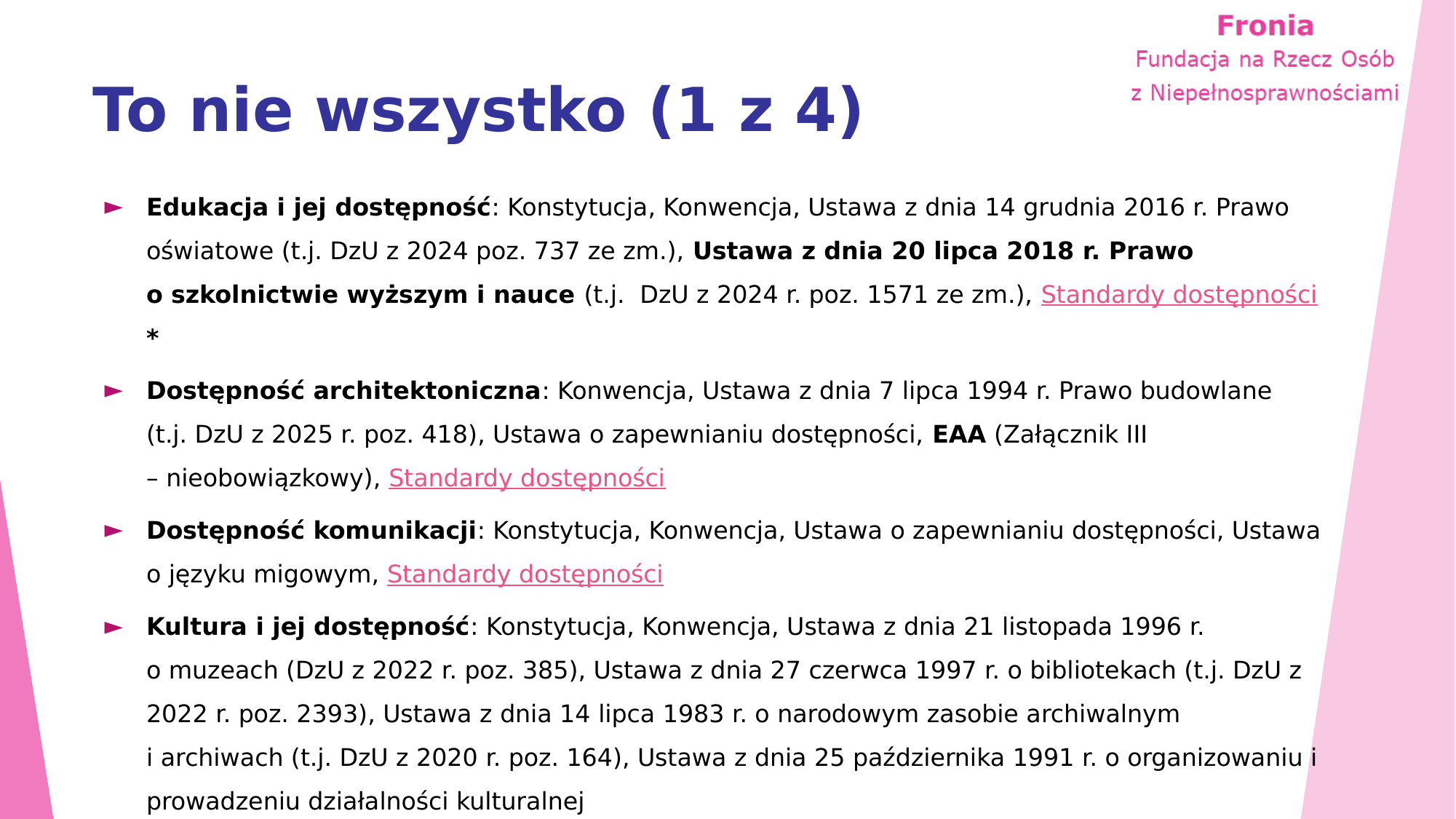

# To nie wszystko (1 z 4)
Edukacja i jej dostępność: Konstytucja, Konwencja, Ustawa z dnia 14 grudnia 2016 r. Prawo oświatowe (t.j. DzU z 2024 poz. 737 ze zm.), Ustawa z dnia 20 lipca 2018 r. Prawo o szkolnictwie wyższym i nauce (t.j.  DzU z 2024 r. poz. 1571 ze zm.), Standardy dostępności*​
Dostępność architektoniczna: Konwencja, Ustawa z dnia 7 lipca 1994 r. Prawo budowlane (t.j. DzU z 2025 r. poz. 418), Ustawa o zapewnianiu dostępności, EAA (Załącznik III
– nieobowiązkowy), Standardy dostępności​
Dostępność komunikacji: Konstytucja, Konwencja, Ustawa o zapewnianiu dostępności, Ustawa o języku migowym, Standardy dostępności​
Kultura i jej dostępność: Konstytucja, Konwencja, Ustawa z dnia 21 listopada 1996 r. o muzeach (DzU z 2022 r. poz. 385), Ustawa z dnia 27 czerwca 1997 r. o bibliotekach (t.j. DzU z 2022 r. poz. 2393), Ustawa z dnia 14 lipca 1983 r. o narodowym zasobie archiwalnym i archiwach (t.j. DzU z 2020 r. poz. 164), Ustawa z dnia 25 października 1991 r. o organizowaniu i prowadzeniu działalności kulturalnej